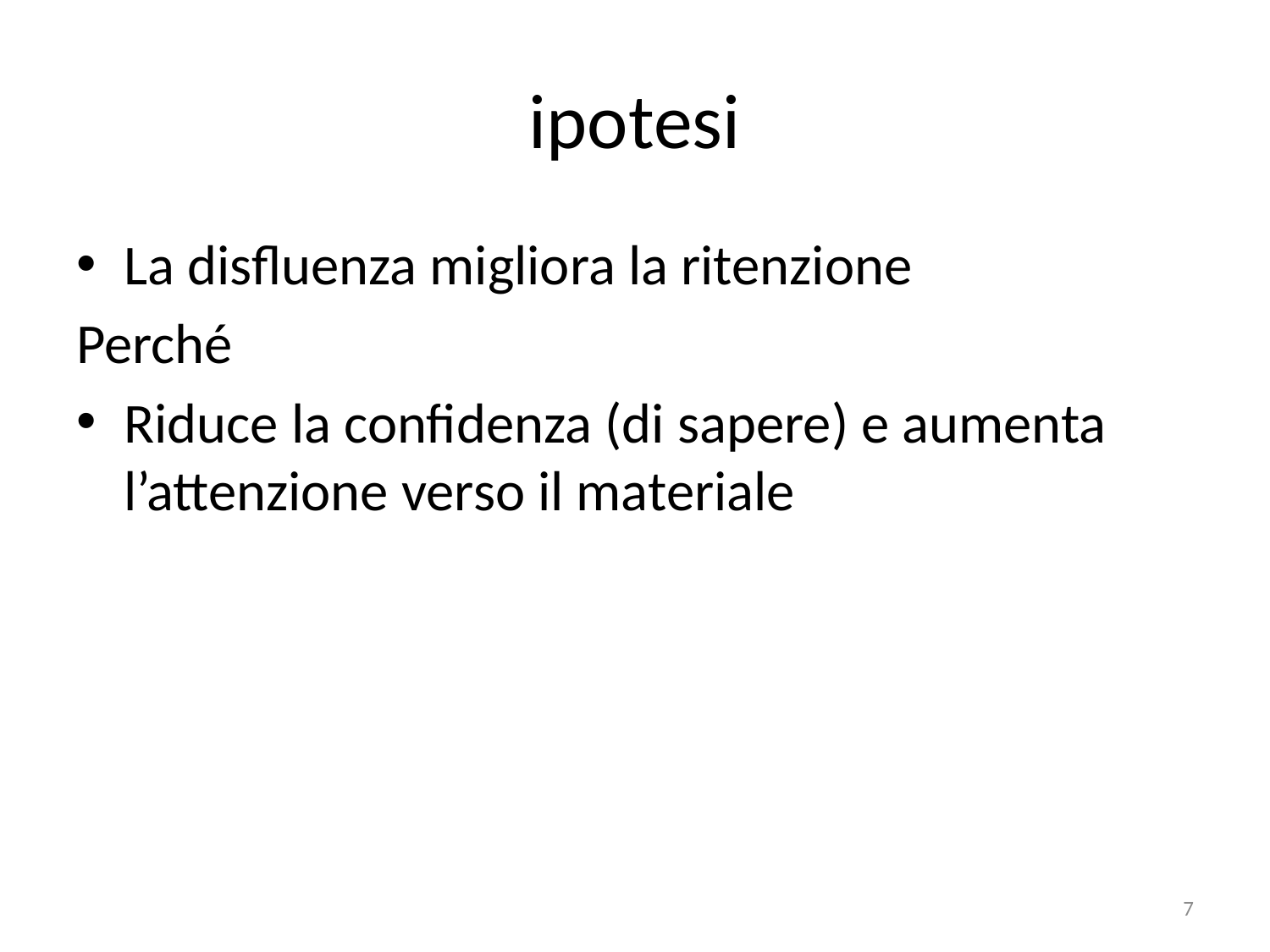

# ipotesi
La disfluenza migliora la ritenzione
Perché
Riduce la confidenza (di sapere) e aumenta l’attenzione verso il materiale
7